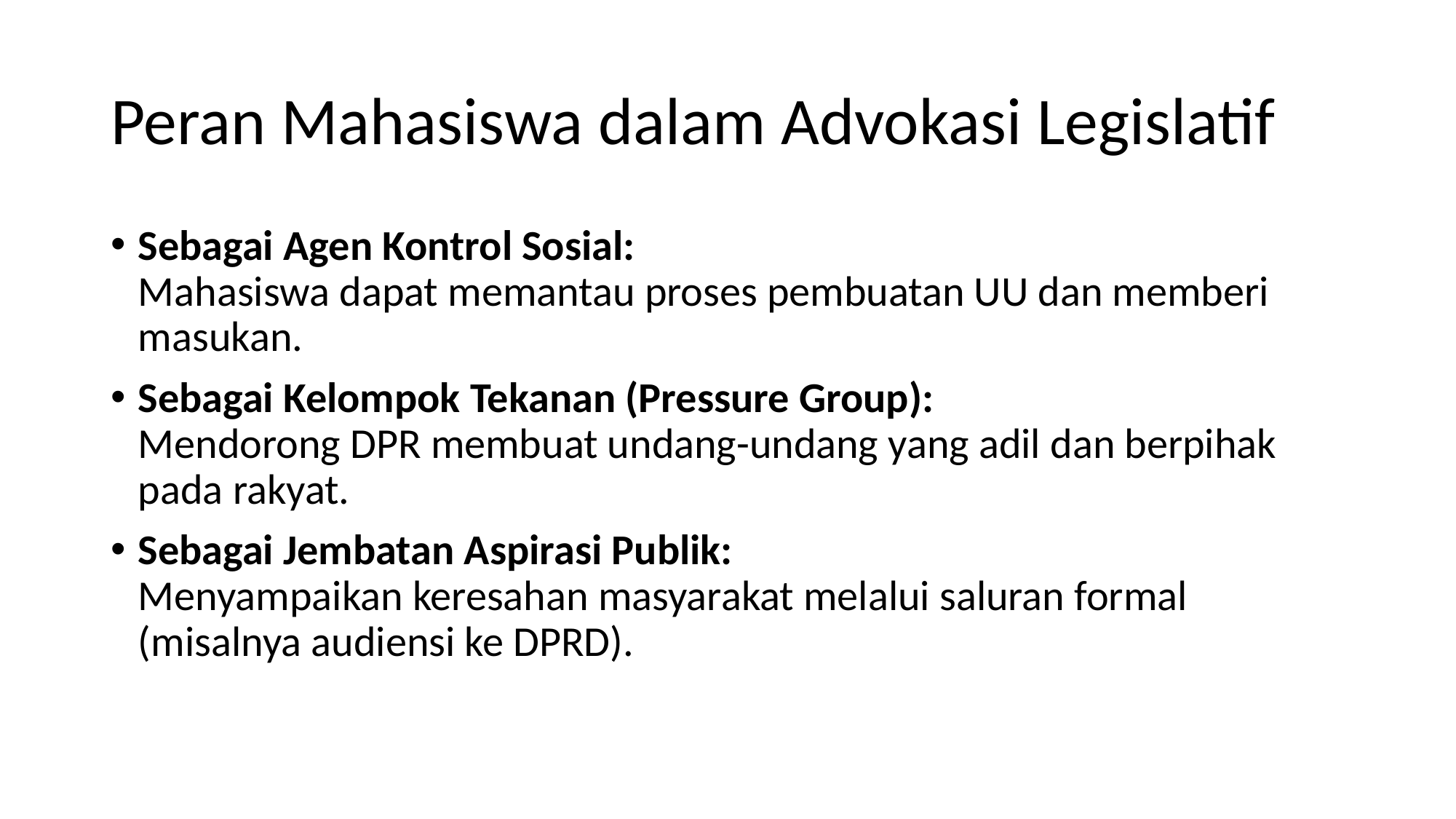

# Peran Mahasiswa dalam Advokasi Legislatif
Sebagai Agen Kontrol Sosial:
Mahasiswa dapat memantau proses pembuatan UU dan memberi masukan.
Sebagai Kelompok Tekanan (Pressure Group):
Mendorong DPR membuat undang-undang yang adil dan berpihak pada rakyat.
Sebagai Jembatan Aspirasi Publik:
Menyampaikan keresahan masyarakat melalui saluran formal (misalnya audiensi ke DPRD).